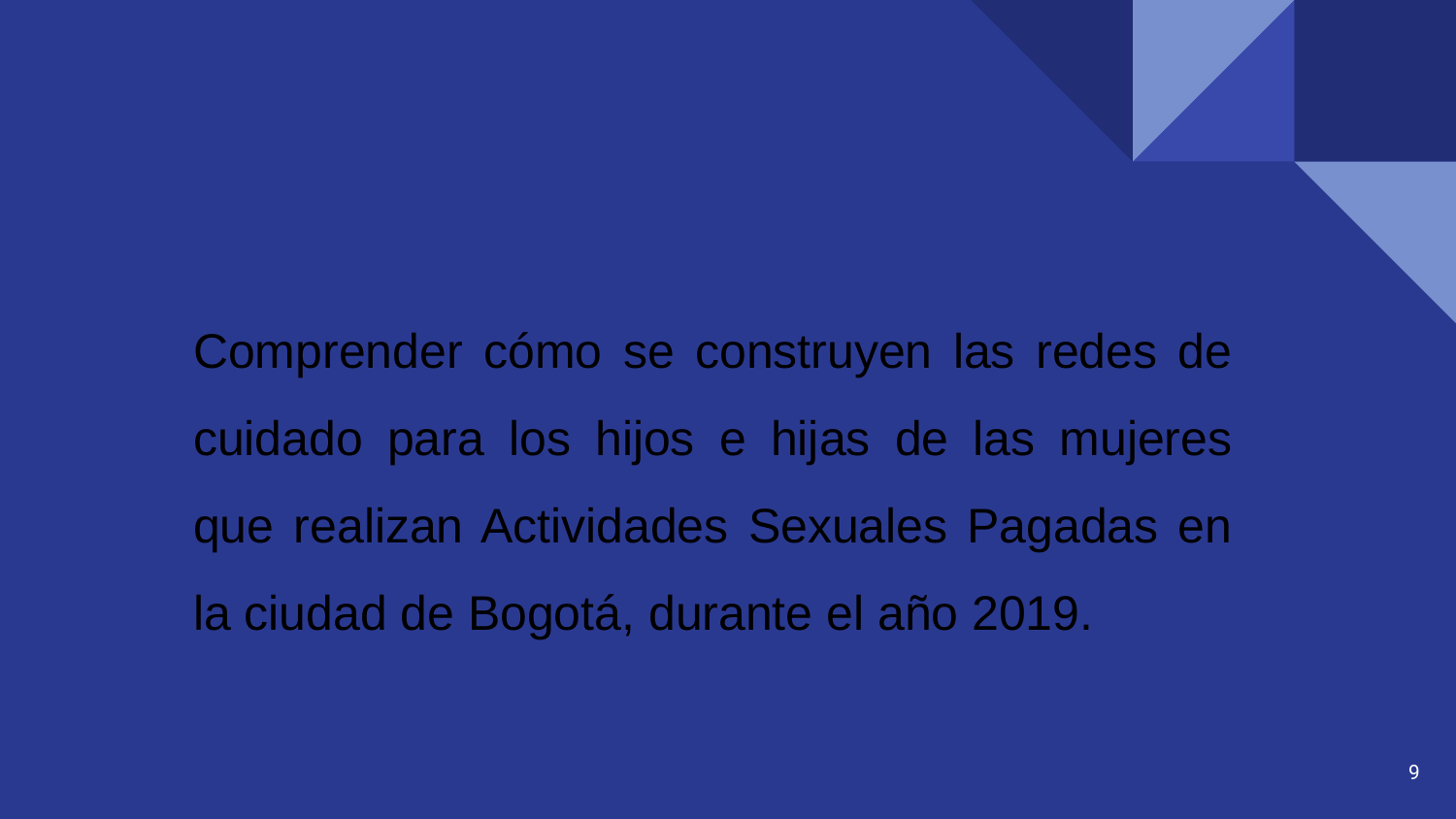

# OBJETIVO GENERAL
Comprender cómo se construyen las redes de cuidado para los hijos e hijas de las mujeres que realizan Actividades Sexuales Pagadas en la ciudad de Bogotá, durante el año 2019.

9